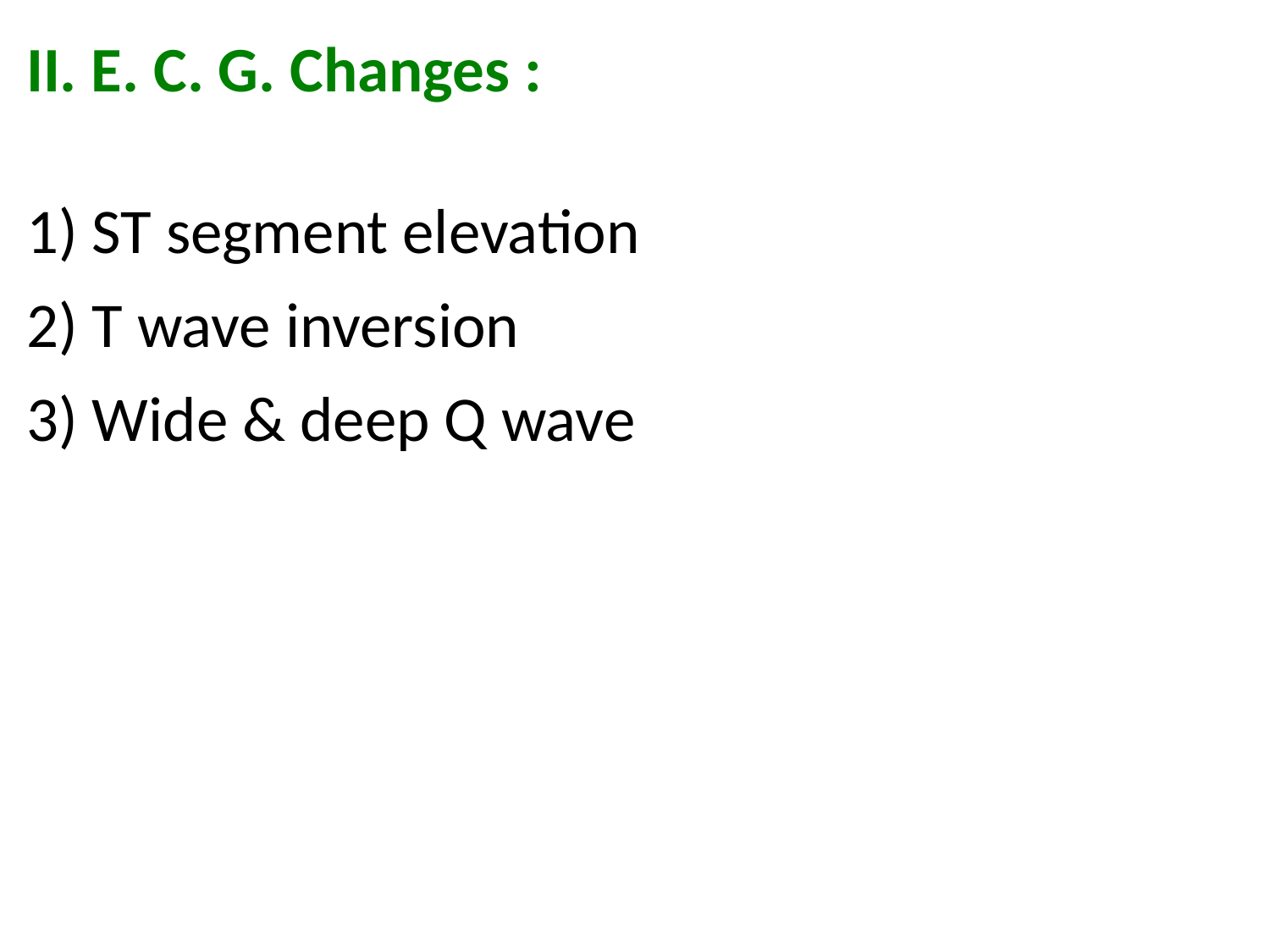

II. E. C. G. Changes :

1) ST segment elevation
2) T wave inversion
3) Wide & deep Q wave